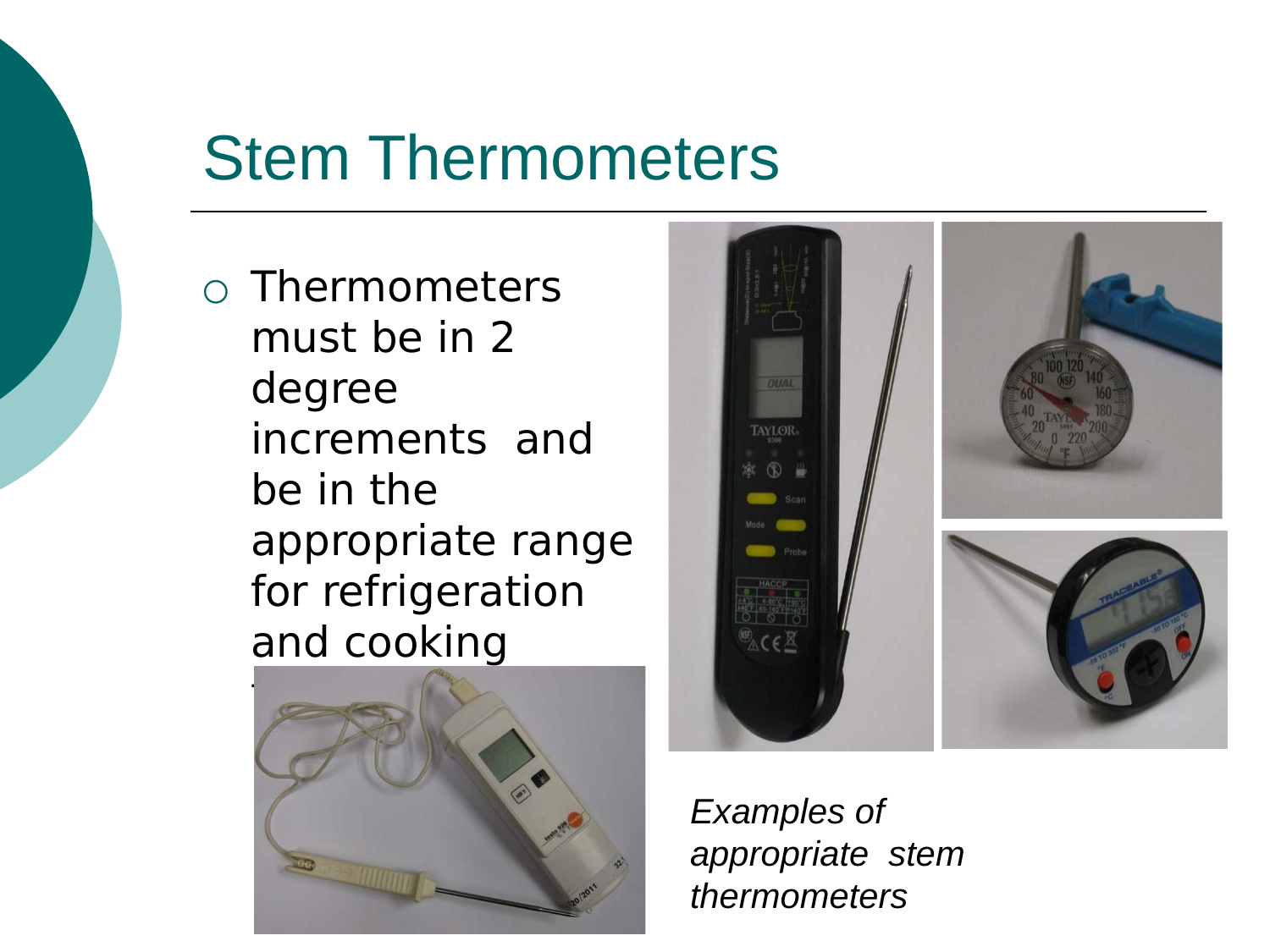

# Stem Thermometers

Thermometers  must be in 2  degree increments  and be in the  appropriate range  for refrigeration  and cooking  temperatures

Examples of appropriate  stem thermometers